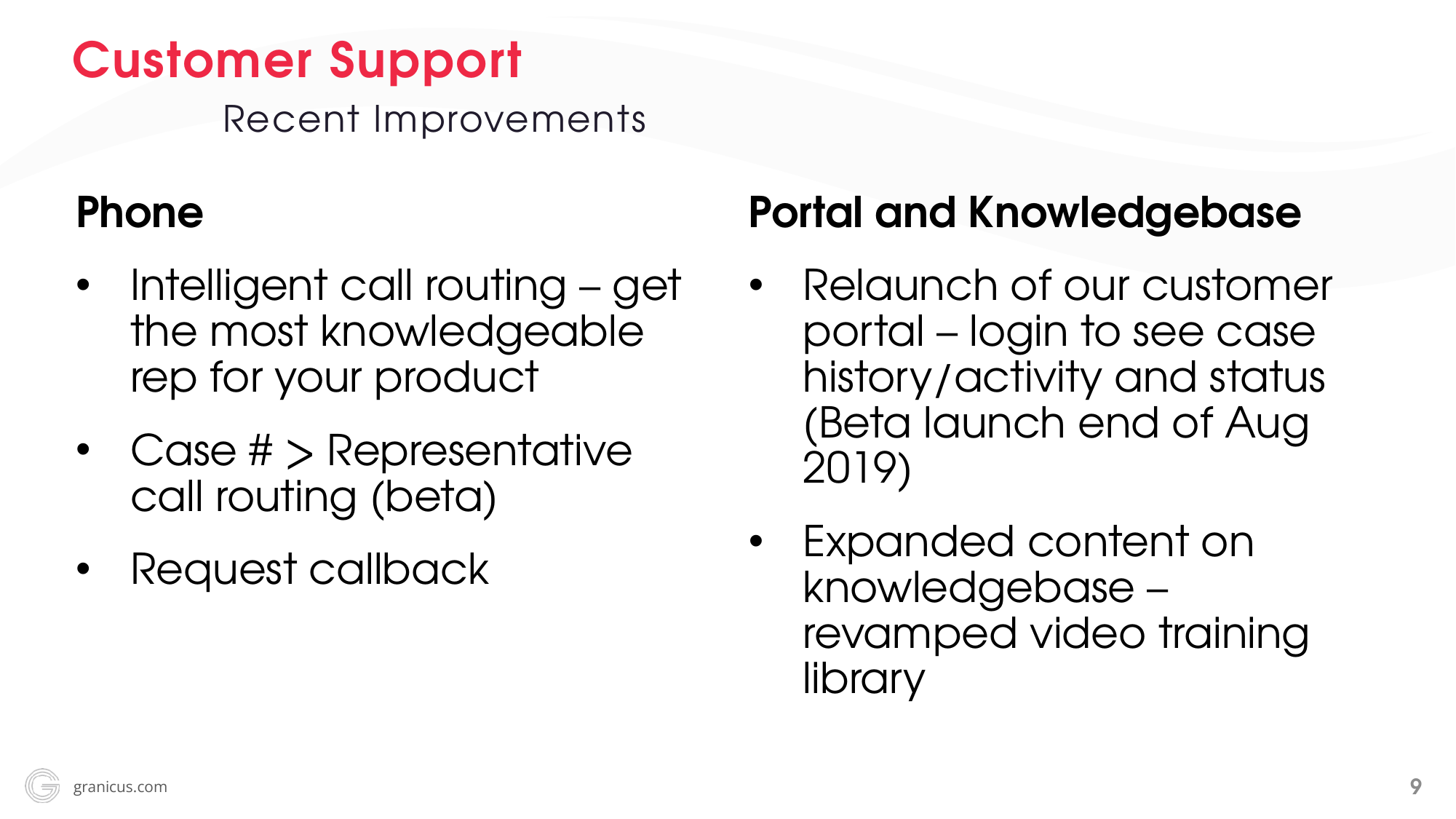

Customer Support
Recent Improvements
Portal and Knowledgebase
Relaunch of our customer portal – login to see case history/activity and status (Beta launch end of Aug 2019)
Expanded content on knowledgebase – revamped video training library

Phone
Intelligent call routing – get the most knowledgeable rep for your product
Case # > Representative call routing (beta)
Request callback